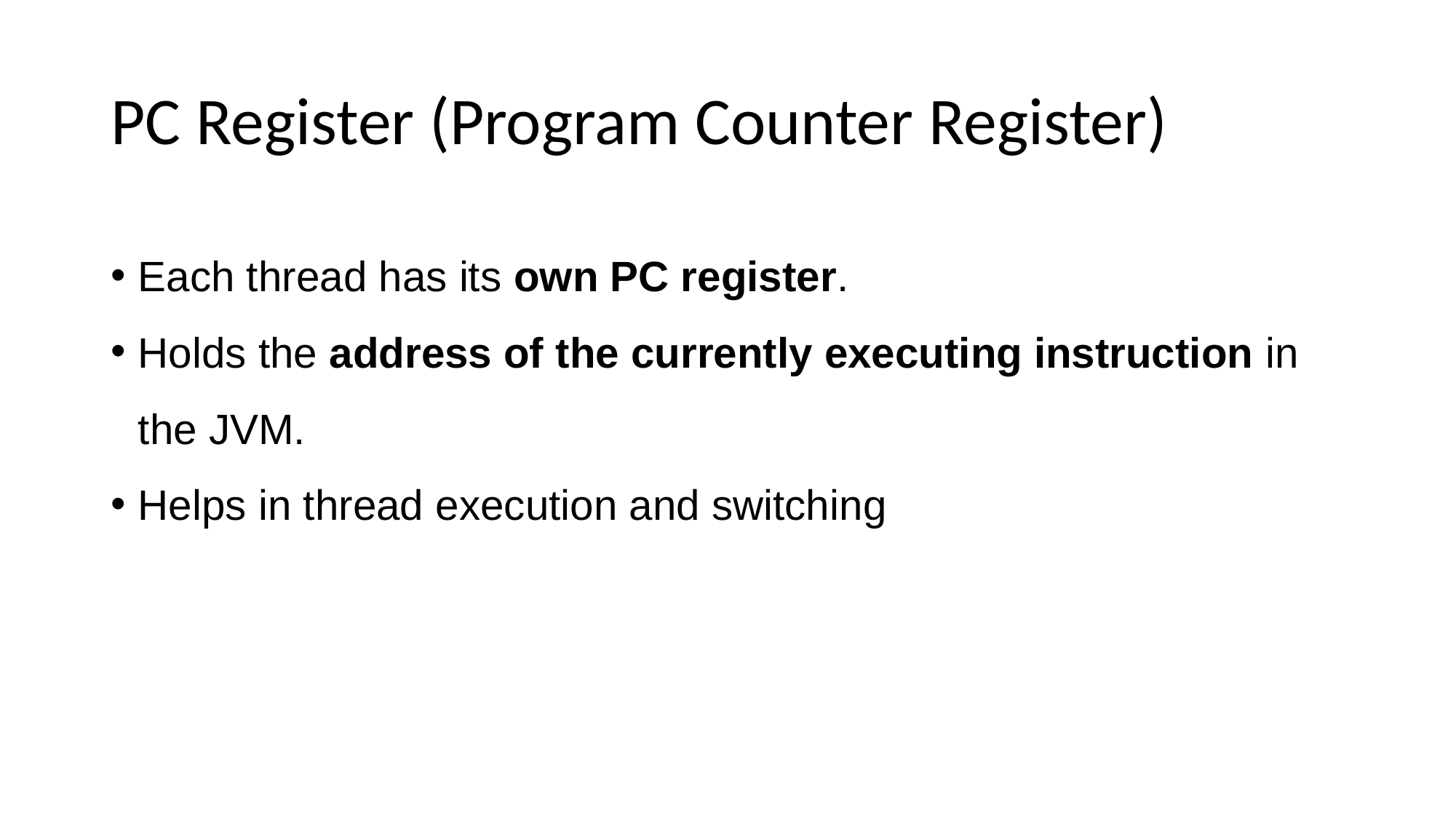

# PC Register (Program Counter Register)
Each thread has its own PC register.
Holds the address of the currently executing instruction in the JVM.
Helps in thread execution and switching